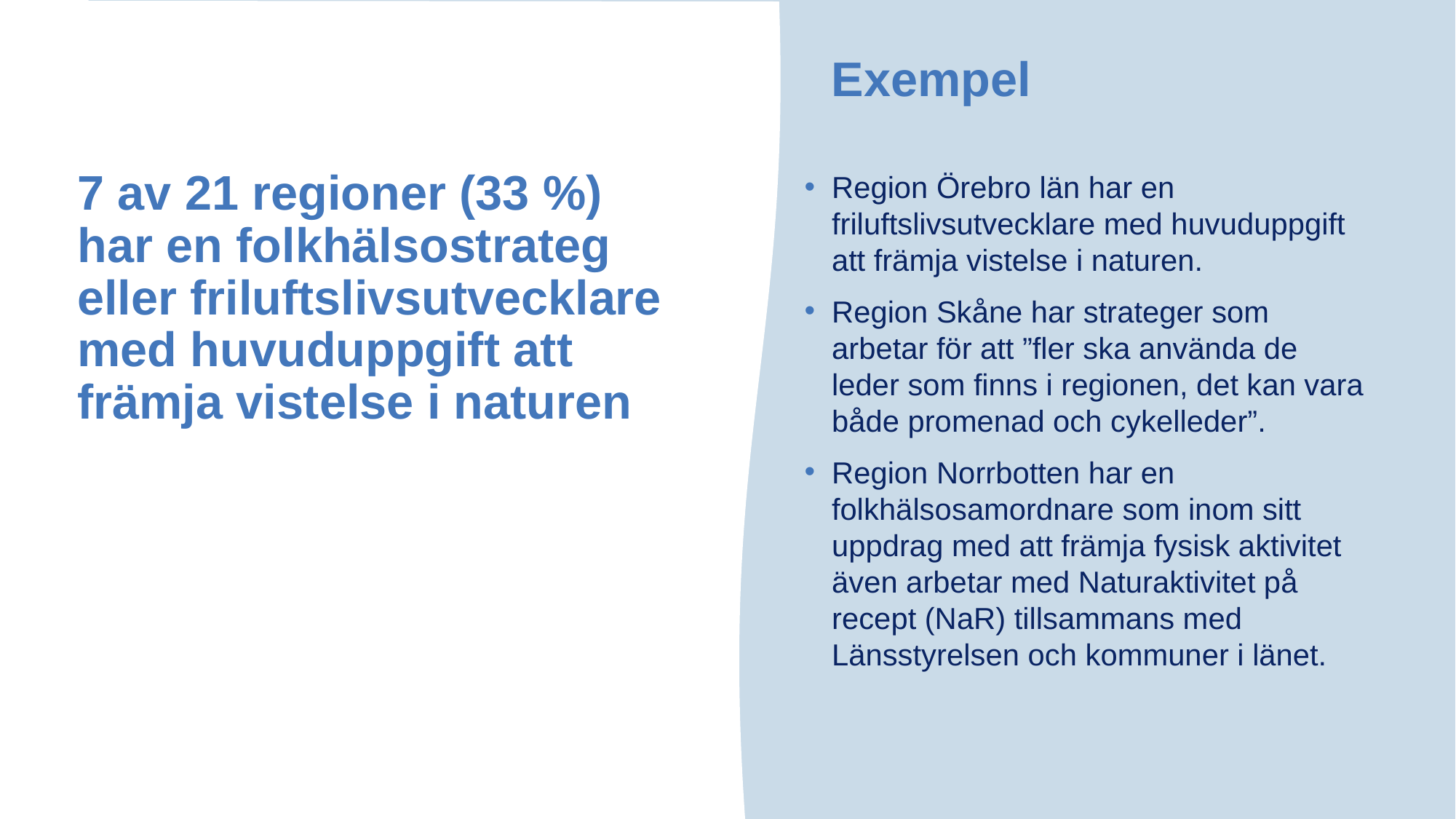

Exempel
# 7 av 21 regioner (33 %) har en folkhälsostrateg eller friluftslivsutvecklare med huvuduppgift att främja vistelse i naturen
Region Örebro län har en friluftslivsutvecklare med huvuduppgift att främja vistelse i naturen.
Region Skåne har strateger som arbetar för att ”fler ska använda de leder som finns i regionen, det kan vara både promenad och cykelleder”.
Region Norrbotten har en folkhälsosamordnare som inom sitt uppdrag med att främja fysisk aktivitet även arbetar med Naturaktivitet på recept (NaR) tillsammans med Länsstyrelsen och kommuner i länet.